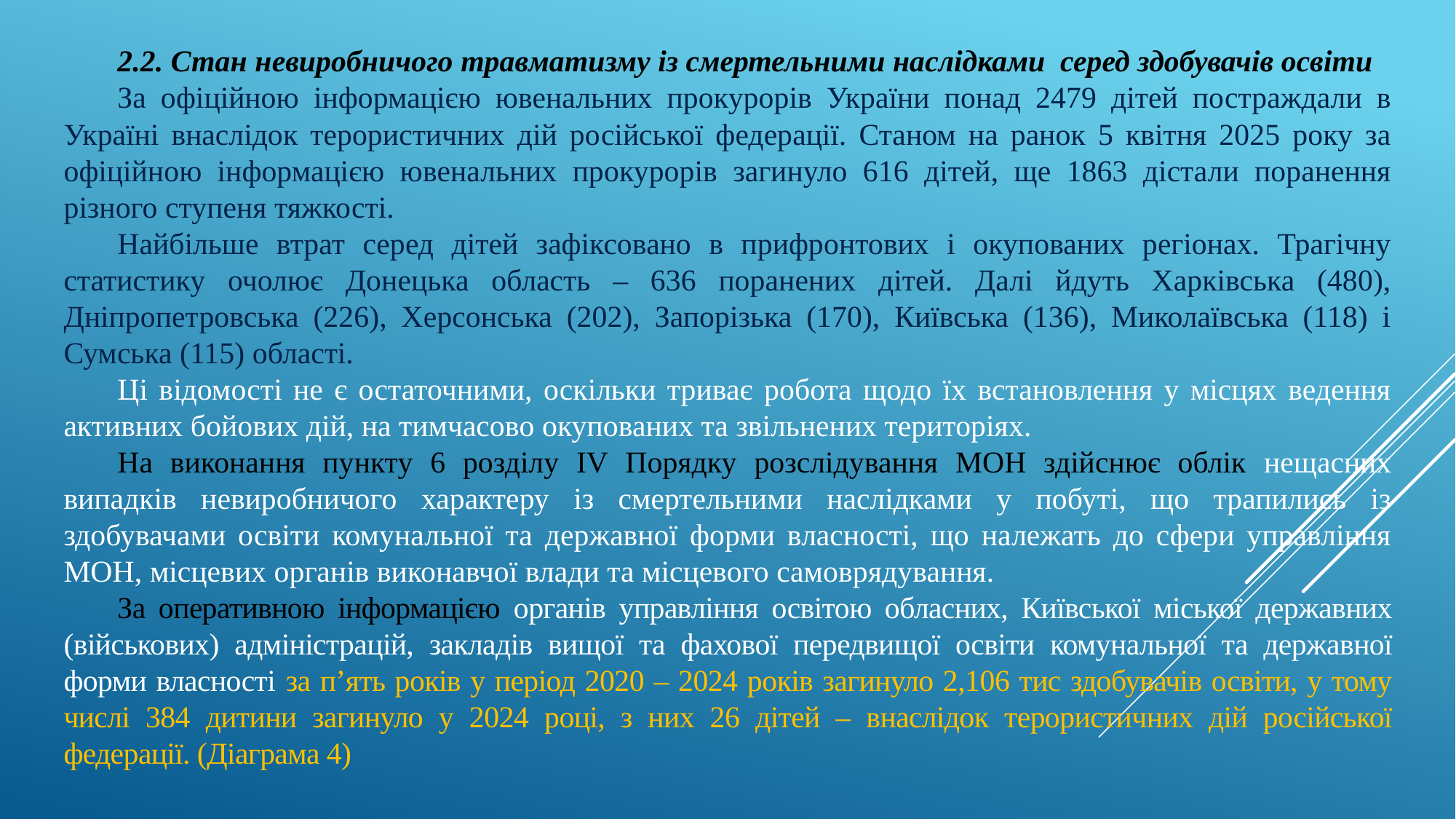

2.2. Стан невиробничого травматизму із смертельними наслідками  серед здобувачів освіти
За офіційною інформацією ювенальних прокурорів України понад 2479 дітей постраждали в Україні внаслідок терористичних дій російської федерації. Станом на ранок 5 квітня 2025 року за офіційною інформацією ювенальних прокурорів загинуло 616 дітей, ще 1863 дістали поранення різного ступеня тяжкості.
Найбільше втрат серед дітей зафіксовано в прифронтових і окупованих регіонах. Трагічну статистику очолює Донецька область – 636 поранених дітей. Далі йдуть Харківська (480), Дніпропетровська (226), Херсонська (202), Запорізька (170), Київська (136), Миколаївська (118) і Сумська (115) області.
Ці відомості не є остаточними, оскільки триває робота щодо їх встановлення у місцях ведення активних бойових дій, на тимчасово окупованих та звільнених територіях.
На виконання пункту 6 розділу ІV Порядку розслідування МОН здійснює облік нещасних випадків невиробничого характеру із смертельними наслідками у побуті, що трапились із здобувачами освіти комунальної та державної форми власності, що належать до сфери управління МОН, місцевих органів виконавчої влади та місцевого самоврядування.
За оперативною інформацією органів управління освітою обласних, Київської міської державних (військових) адміністрацій, закладів вищої та фахової передвищої освіти комунальної та державної форми власності за п’ять років у період 2020 – 2024 років загинуло 2,106 тис здобувачів освіти, у тому числі 384 дитини загинуло у 2024 році, з них 26 дітей – внаслідок терористичних дій російської федерації. (Діаграма 4)